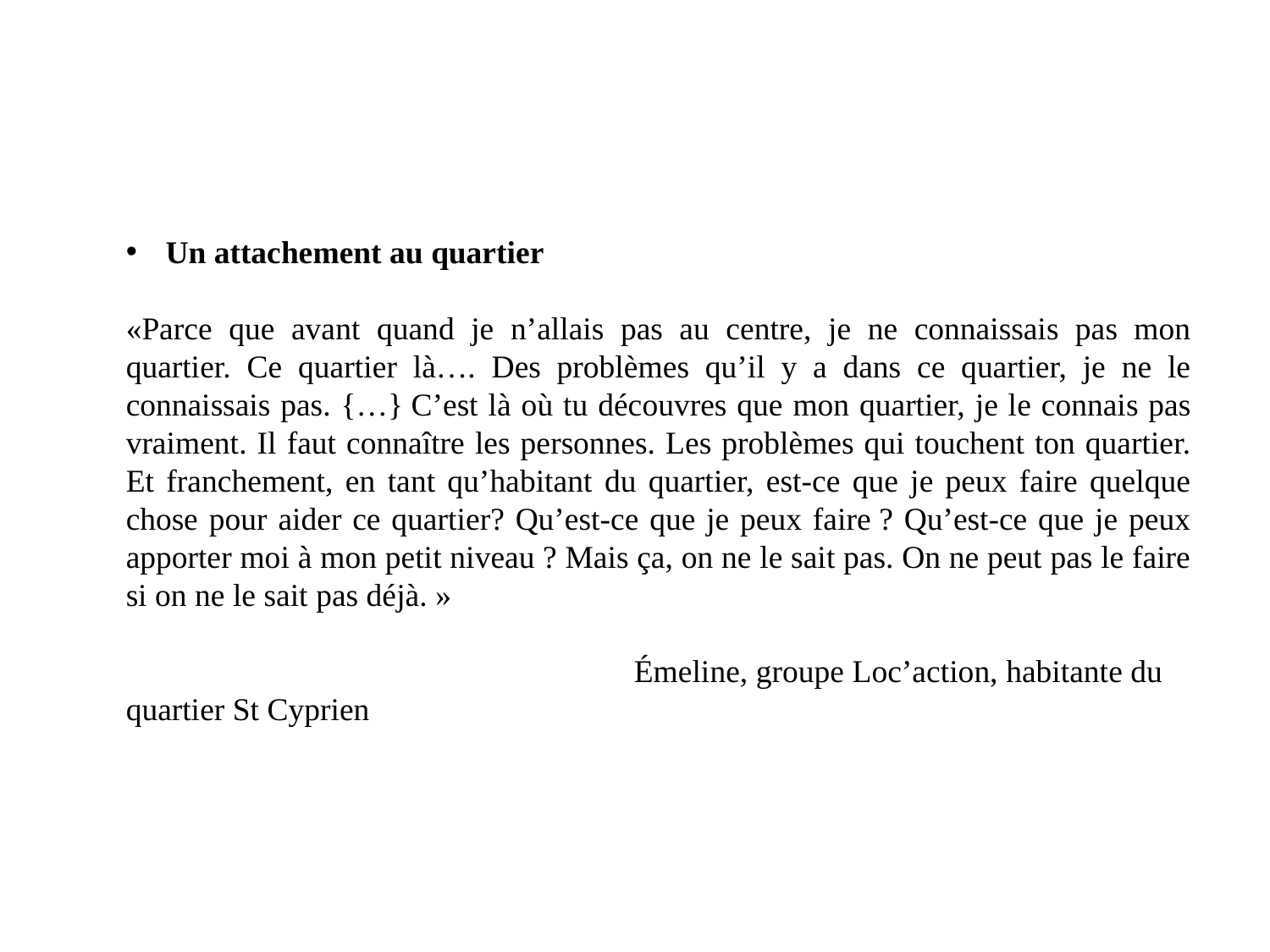

Un attachement au quartier

«Parce que avant quand je n’allais pas au centre, je ne connaissais pas mon quartier. Ce quartier là…. Des problèmes qu’il y a dans ce quartier, je ne le connaissais pas. {…} C’est là où tu découvres que mon quartier, je le connais pas vraiment. Il faut connaître les personnes. Les problèmes qui touchent ton quartier. Et franchement, en tant qu’habitant du quartier, est-ce que je peux faire quelque chose pour aider ce quartier? Qu’est-ce que je peux faire ? Qu’est-ce que je peux apporter moi à mon petit niveau ? Mais ça, on ne le sait pas. On ne peut pas le faire si on ne le sait pas déjà. »

				Émeline, groupe Loc’action, habitante du quartier St Cyprien